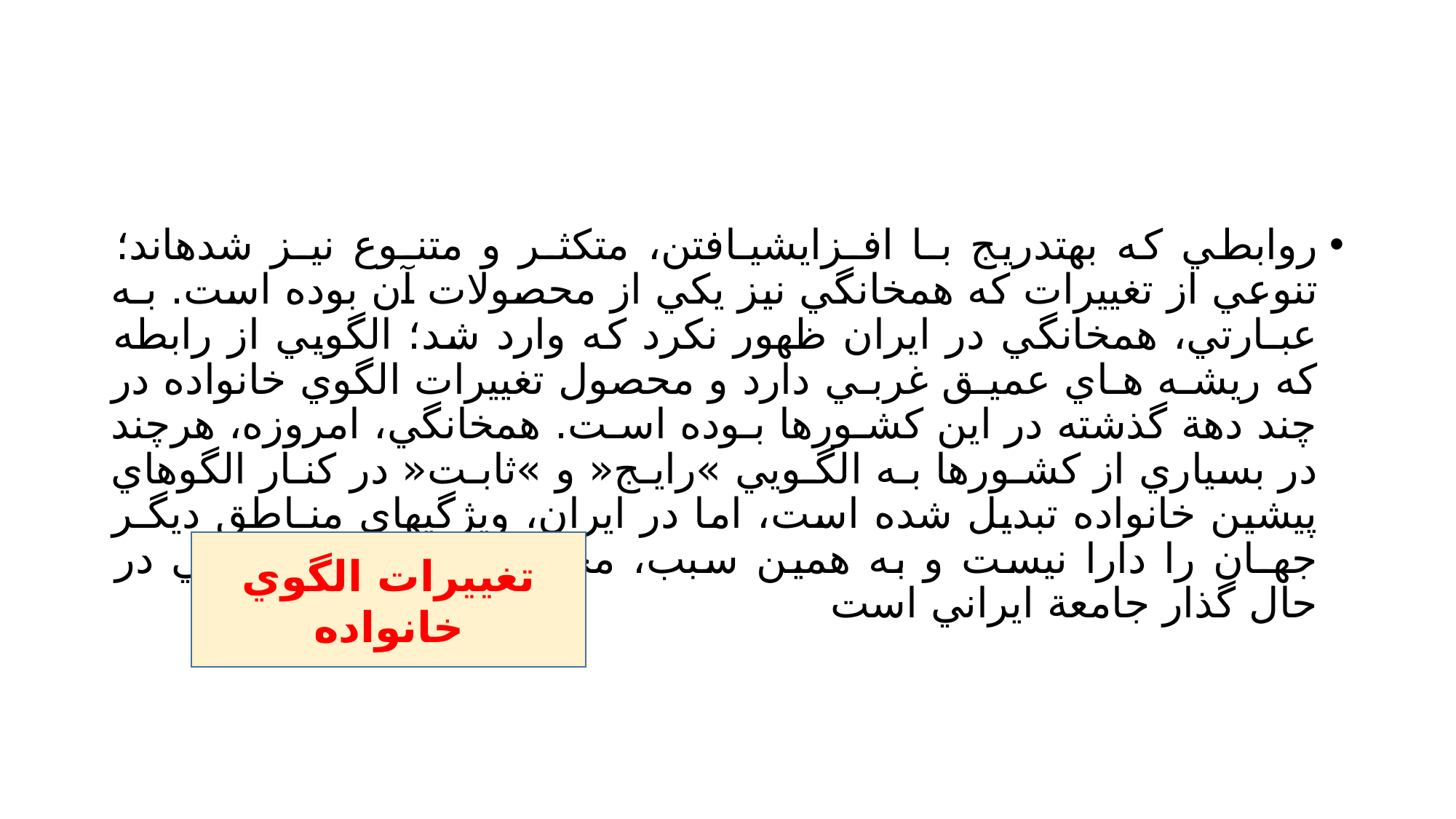

#
روابطي كه بهتدريج بـا افـزايشيـافتن، متكثـر و متنـوع نيـز شدهاند؛ تنوعي از تغييرات كه همخانگي نيز يكي از محصولات آن بوده است. بـه عبـارتي، همخانگي در ايران ظهور نكرد كه وارد شد؛ الگويي از رابطه كه ريشـه هـاي عميـق غربـي دارد و محصول تغييرات الگوي خانواده در چند دهة گذشته در اين كشـورها بـوده اسـت. همخانگي، امروزه، هرچند در بسياري از كشـورها بـه الگـويي »رايـج« و »ثابـت« در كنـار الگوهاي پيشين خانواده تبديل شده است، اما در ايران، ويژگيهاي منـاطق ديگـر جهـان را دارا نيست و به همين سبب، محصول تحولات اجتماعي در حال گذار جامعة ايراني است

تغييرات الگوي خانواده